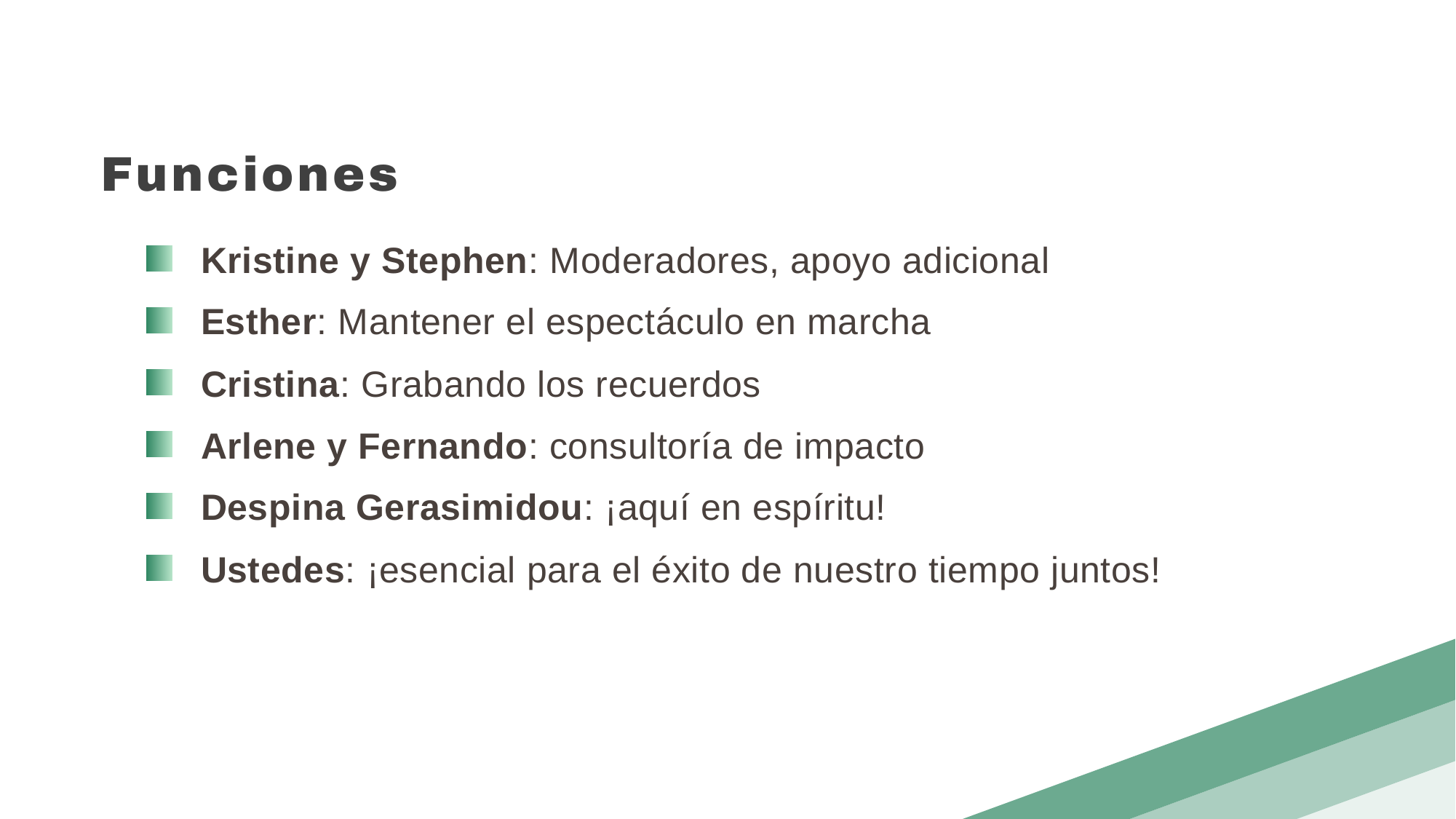

Funciones
Kristine y Stephen: Moderadores, apoyo adicional
Esther: Mantener el espectáculo en marcha
Cristina: Grabando los recuerdos
Arlene y Fernando: consultoría de impacto
Despina Gerasimidou: ¡aquí en espíritu!
Ustedes: ¡esencial para el éxito de nuestro tiempo juntos!